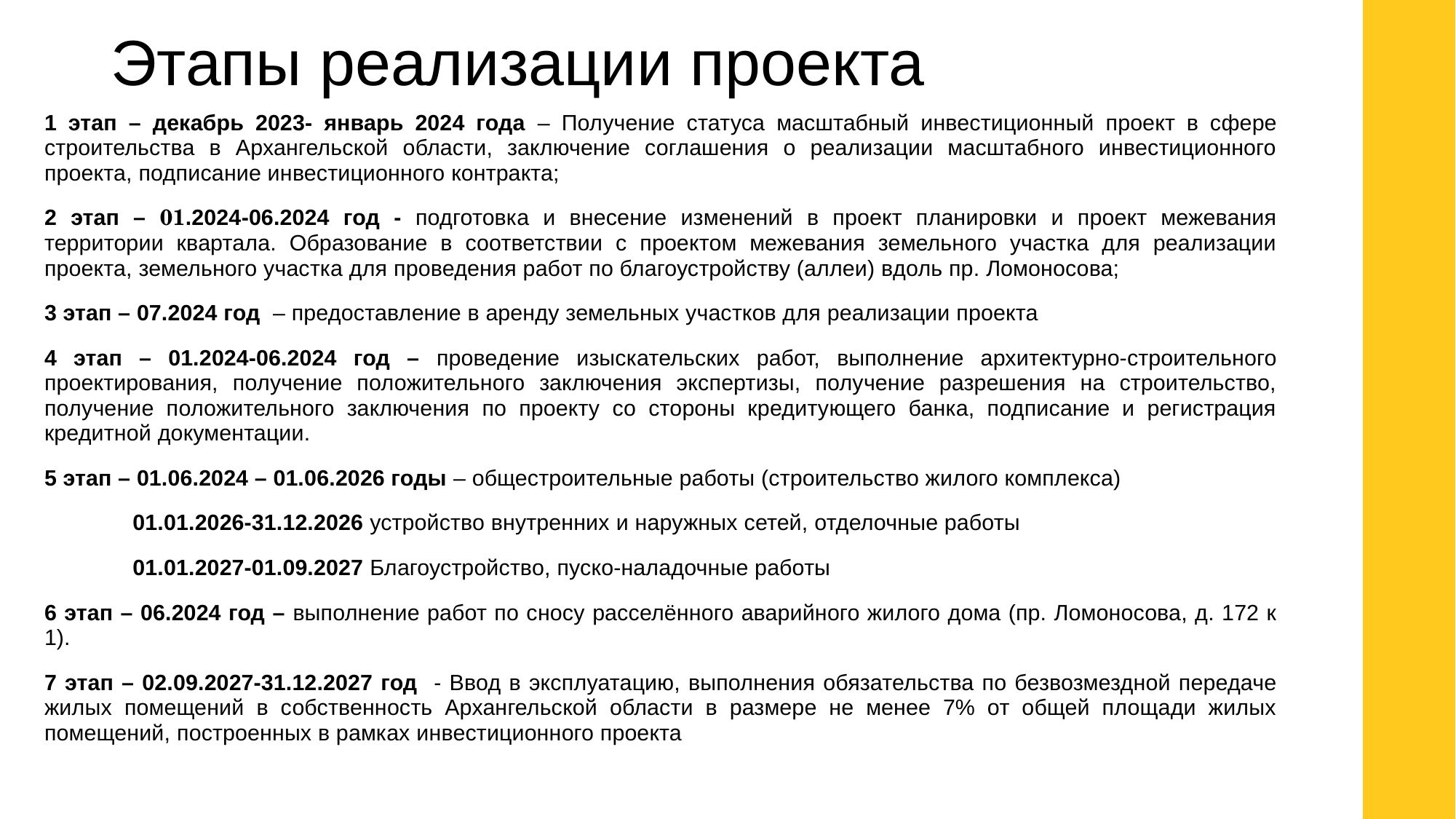

Этапы реализации проекта
1 этап – декабрь 2023- январь 2024 года – Получение статуса масштабный инвестиционный проект в сфере строительства в Архангельской области, заключение соглашения о реализации масштабного инвестиционного проекта, подписание инвестиционного контракта;
2 этап – 01.2024-06.2024 год - подготовка и внесение изменений в проект планировки и проект межевания территории квартала. Образование в соответствии с проектом межевания земельного участка для реализации проекта, земельного участка для проведения работ по благоустройству (аллеи) вдоль пр. Ломоносова;
3 этап – 07.2024 год  – предоставление в аренду земельных участков для реализации проекта
4 этап – 01.2024-06.2024 год – проведение изыскательских работ, выполнение архитектурно-строительного проектирования, получение положительного заключения экспертизы, получение разрешения на строительство, получение положительного заключения по проекту со стороны кредитующего банка, подписание и регистрация кредитной документации.
5 этап – 01.06.2024 – 01.06.2026 годы – общестроительные работы (строительство жилого комплекса)
	01.01.2026-31.12.2026 устройство внутренних и наружных сетей, отделочные работы
	01.01.2027-01.09.2027 Благоустройство, пуско-наладочные работы
6 этап – 06.2024 год – выполнение работ по сносу расселённого аварийного жилого дома (пр. Ломоносова, д. 172 к 1).
7 этап – 02.09.2027-31.12.2027 год  - Ввод в эксплуатацию, выполнения обязательства по безвозмездной передаче жилых помещений в собственность Архангельской области в размере не менее 7% от общей площади жилых помещений, построенных в рамках инвестиционного проекта